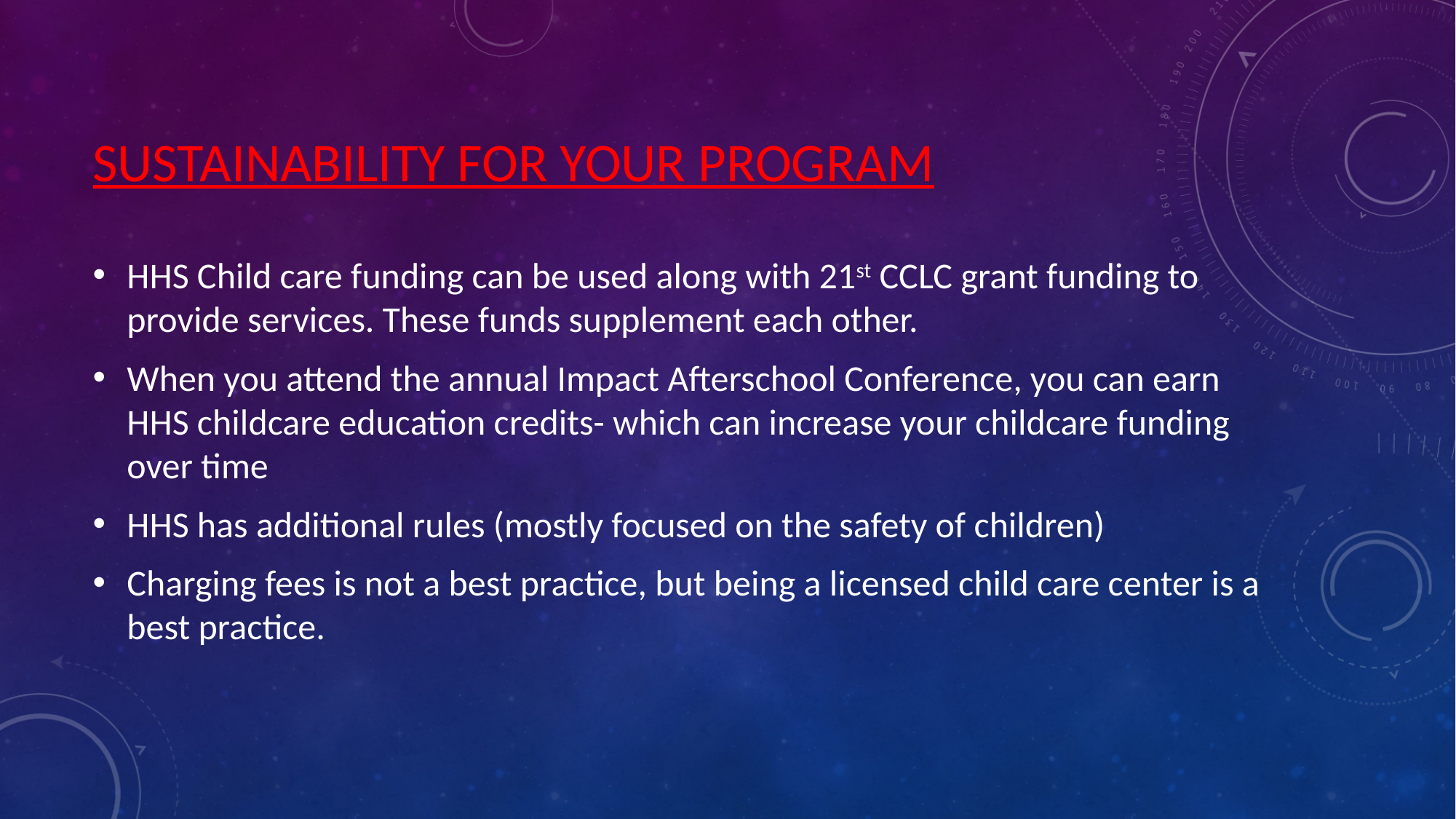

# Sustainability FOR YOUR PROGRAM
HHS Child care funding can be used along with 21st CCLC grant funding to provide services. These funds supplement each other.
When you attend the annual Impact Afterschool Conference, you can earn HHS childcare education credits- which can increase your childcare funding over time
HHS has additional rules (mostly focused on the safety of children)
Charging fees is not a best practice, but being a licensed child care center is a best practice.